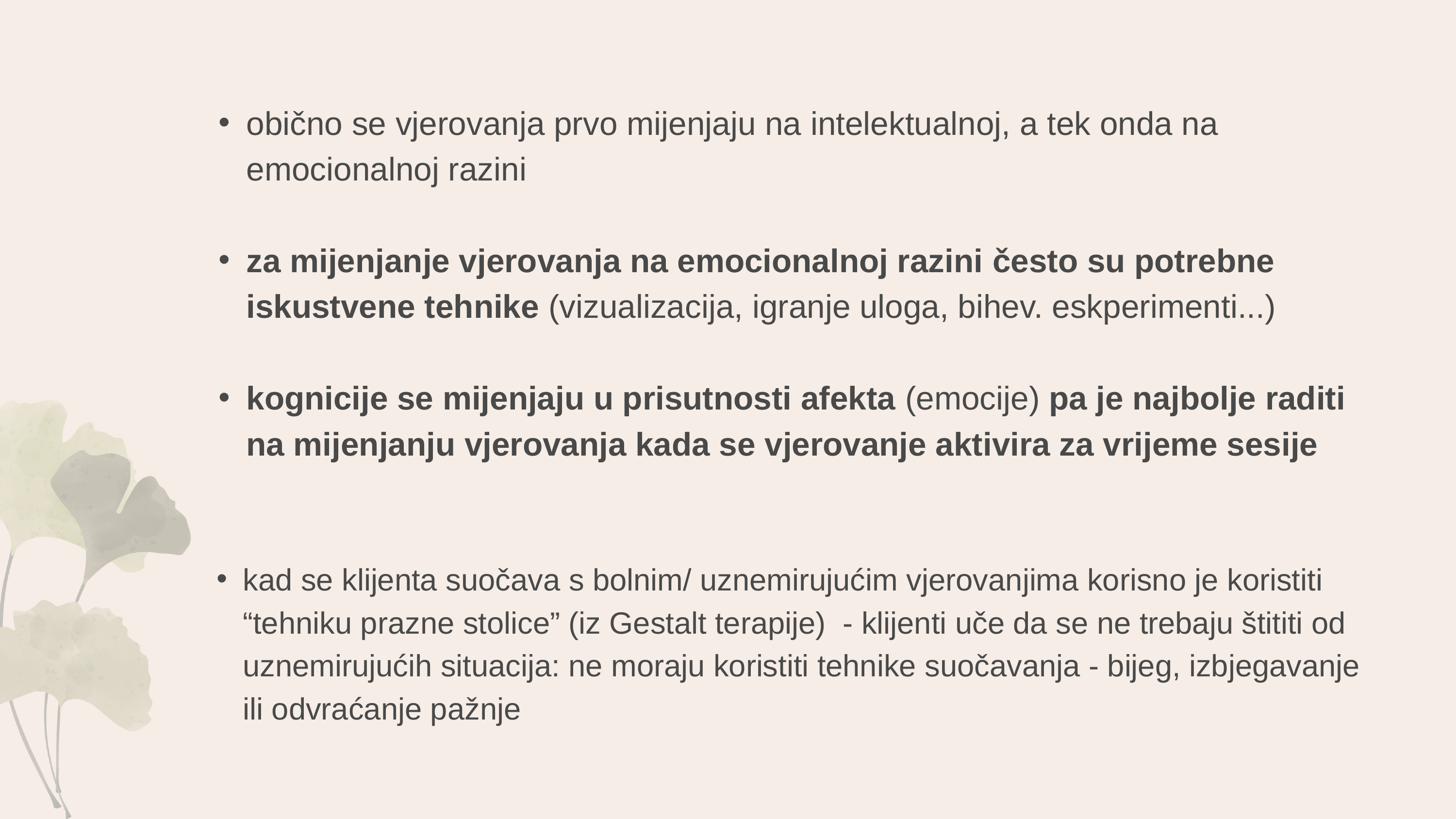

obično se vjerovanja prvo mijenjaju na intelektualnoj, a tek onda na emocionalnoj razini

za mijenjanje vjerovanja na emocionalnoj razini često su potrebne iskustvene tehnike (vizualizacija, igranje uloga, bihev. eskperimenti...)

kognicije se mijenjaju u prisutnosti afekta (emocije) pa je najbolje raditi na mijenjanju vjerovanja kada se vjerovanje aktivira za vrijeme sesije

kad se klijenta suočava s bolnim/ uznemirujućim vjerovanjima korisno je koristiti “tehniku prazne stolice” (iz Gestalt terapije)  - klijenti uče da se ne trebaju štititi od uznemirujućih situacija: ne moraju koristiti tehnike suočavanja - bijeg, izbjegavanje ili odvraćanje pažnje